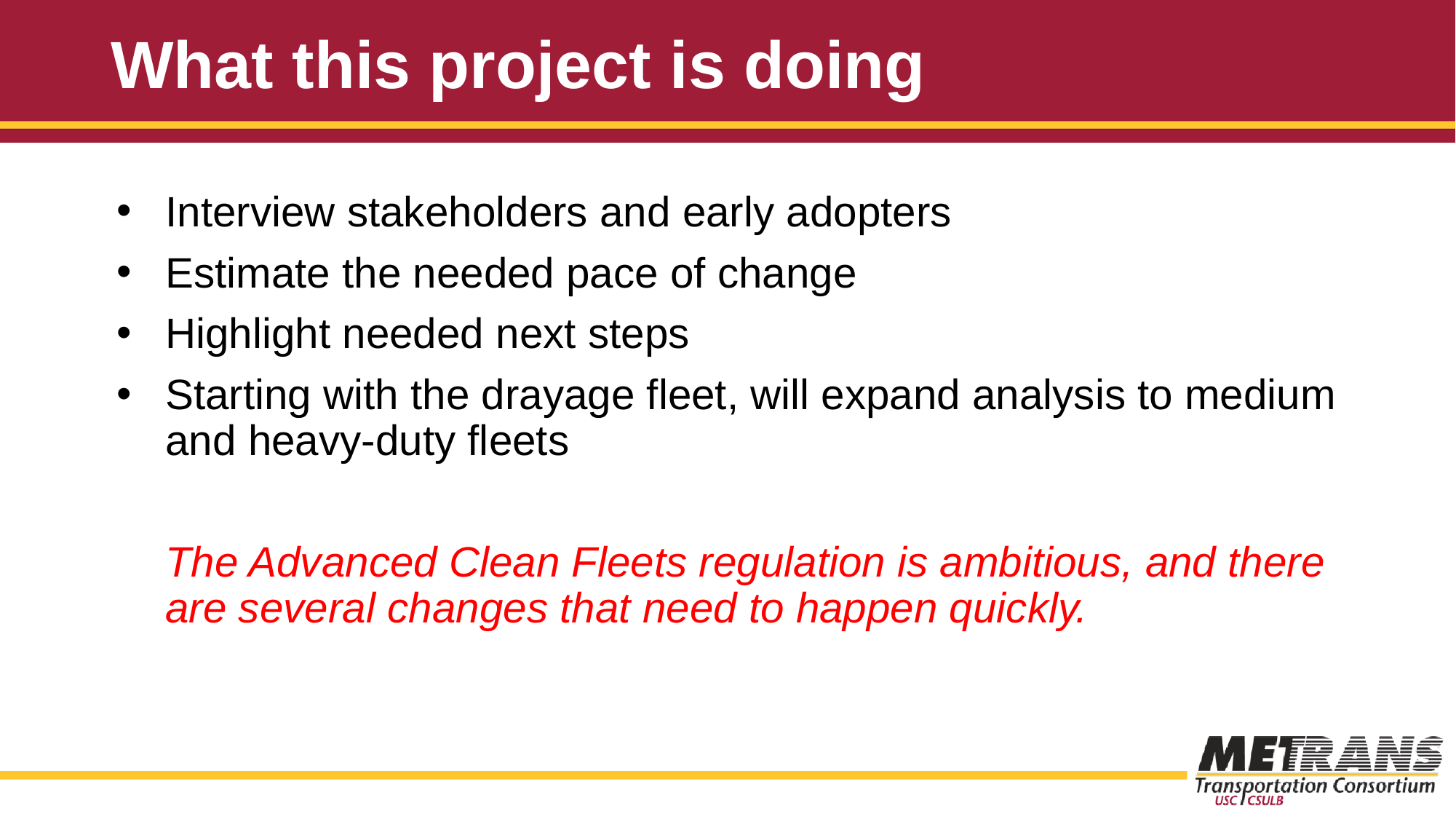

# What this project is doing
Interview stakeholders and early adopters
Estimate the needed pace of change
Highlight needed next steps
Starting with the drayage fleet, will expand analysis to medium and heavy-duty fleets

The Advanced Clean Fleets regulation is ambitious, and there are several changes that need to happen quickly.